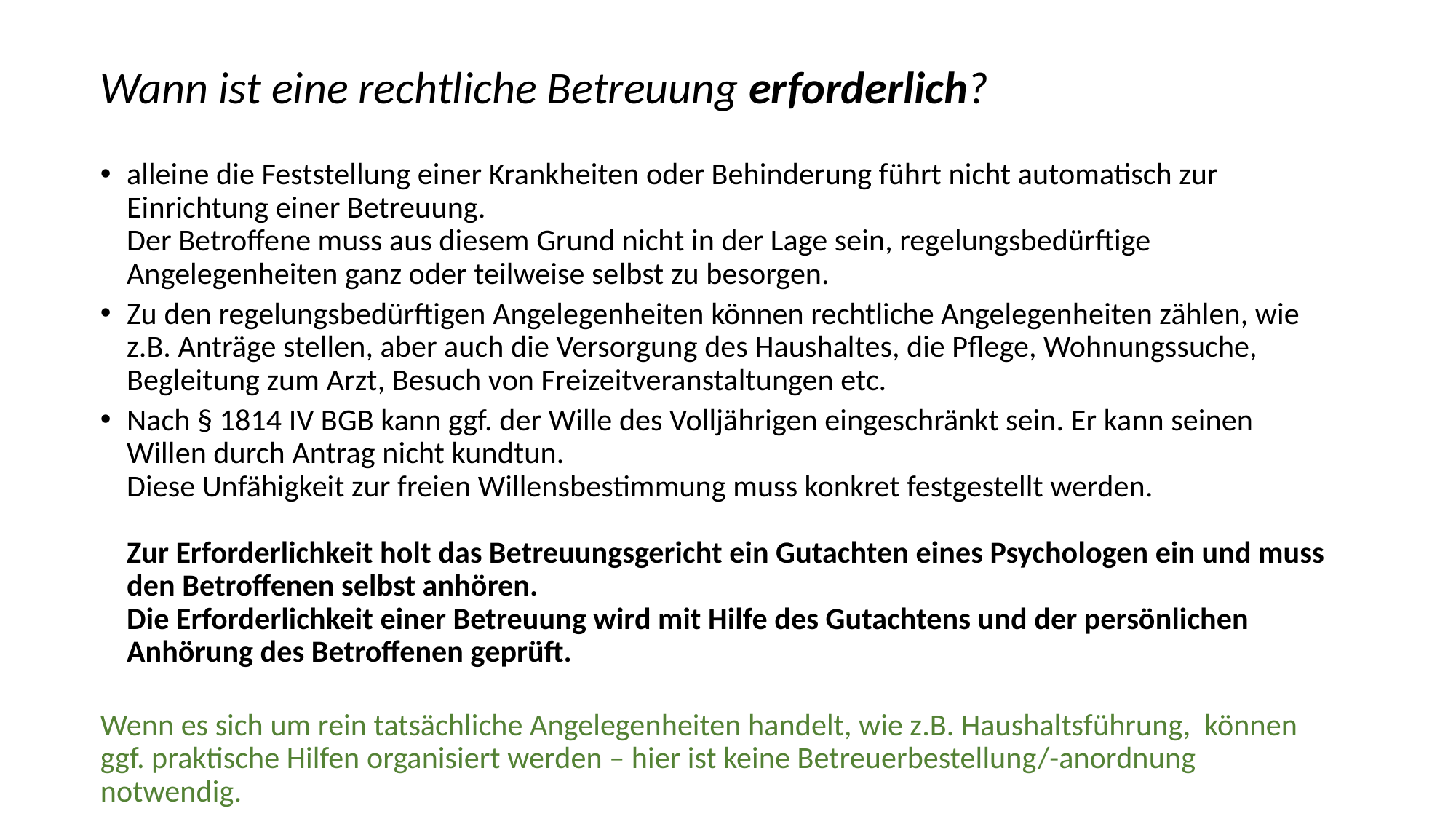

Wann ist eine rechtliche Betreuung erforderlich?
alleine die Feststellung einer Krankheiten oder Behinderung führt nicht automatisch zur Einrichtung einer Betreuung.
Der Betroffene muss aus diesem Grund nicht in der Lage sein, regelungsbedürftige Angelegenheiten ganz oder teilweise selbst zu besorgen.
Zu den regelungsbedürftigen Angelegenheiten können rechtliche Angelegenheiten zählen, wie z.B. Anträge stellen, aber auch die Versorgung des Haushaltes, die Pflege, Wohnungssuche, Begleitung zum Arzt, Besuch von Freizeitveranstaltungen etc.
Nach § 1814 IV BGB kann ggf. der Wille des Volljährigen eingeschränkt sein. Er kann seinen Willen durch Antrag nicht kundtun.
Diese Unfähigkeit zur freien Willensbestimmung muss konkret festgestellt werden.
Zur Erforderlichkeit holt das Betreuungsgericht ein Gutachten eines Psychologen ein und muss den Betroffenen selbst anhören.
Die Erforderlichkeit einer Betreuung wird mit Hilfe des Gutachtens und der persönlichen Anhörung des Betroffenen geprüft.
Wenn es sich um rein tatsächliche Angelegenheiten handelt, wie z.B. Haushaltsführung,  können ggf. praktische Hilfen organisiert werden – hier ist keine Betreuerbestellung/-anordnung notwendig.